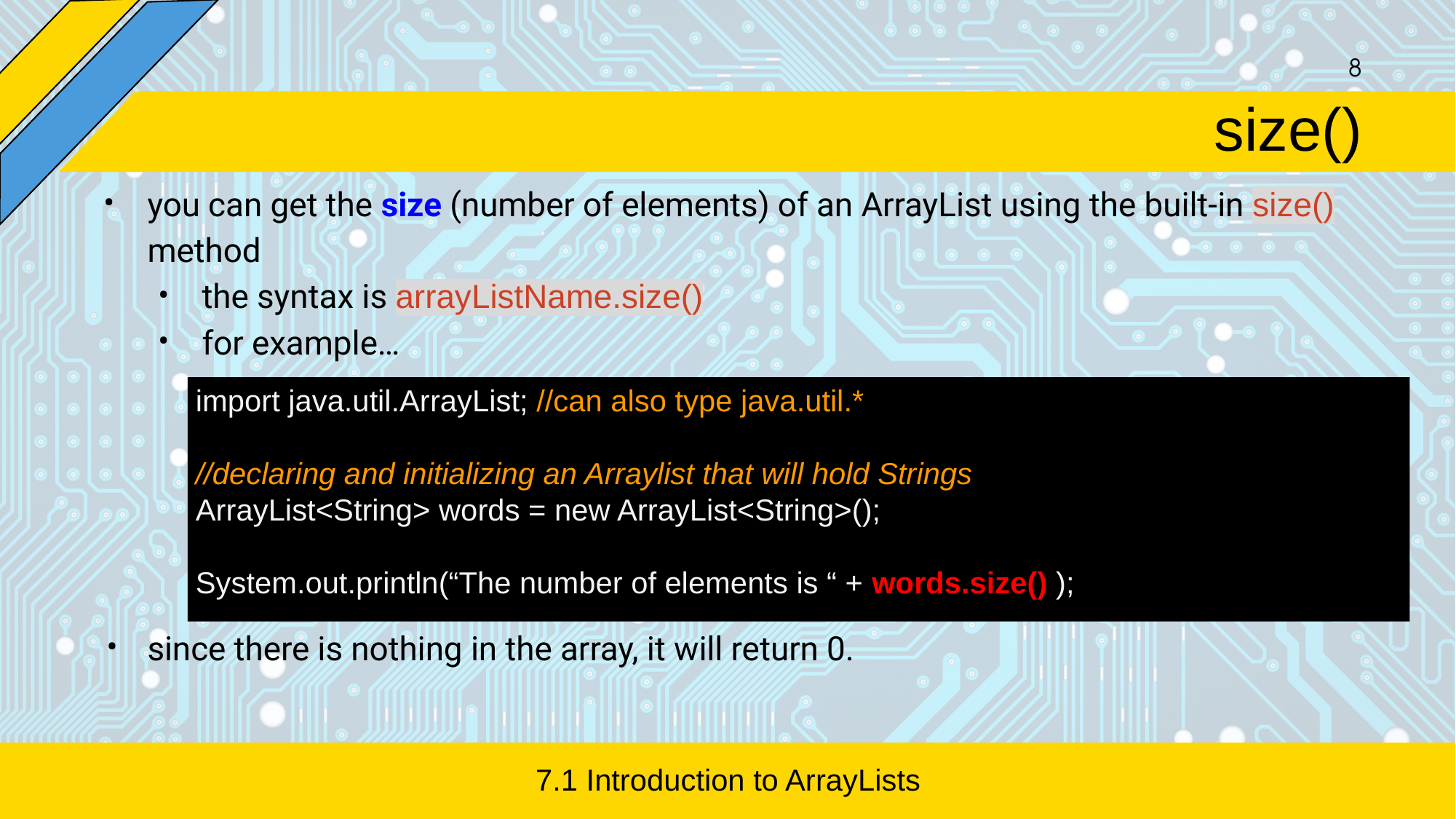

8
# size()
you can get the size (number of elements) of an ArrayList using the built-in size() method
the syntax is arrayListName.size()
for example…

since there is nothing in the array, it will return 0.
import java.util.ArrayList; //can also type java.util.*

//declaring and initializing an Arraylist that will hold Strings
ArrayList<String> words = new ArrayList<String>();

System.out.println(“The number of elements is “ + words.size() );